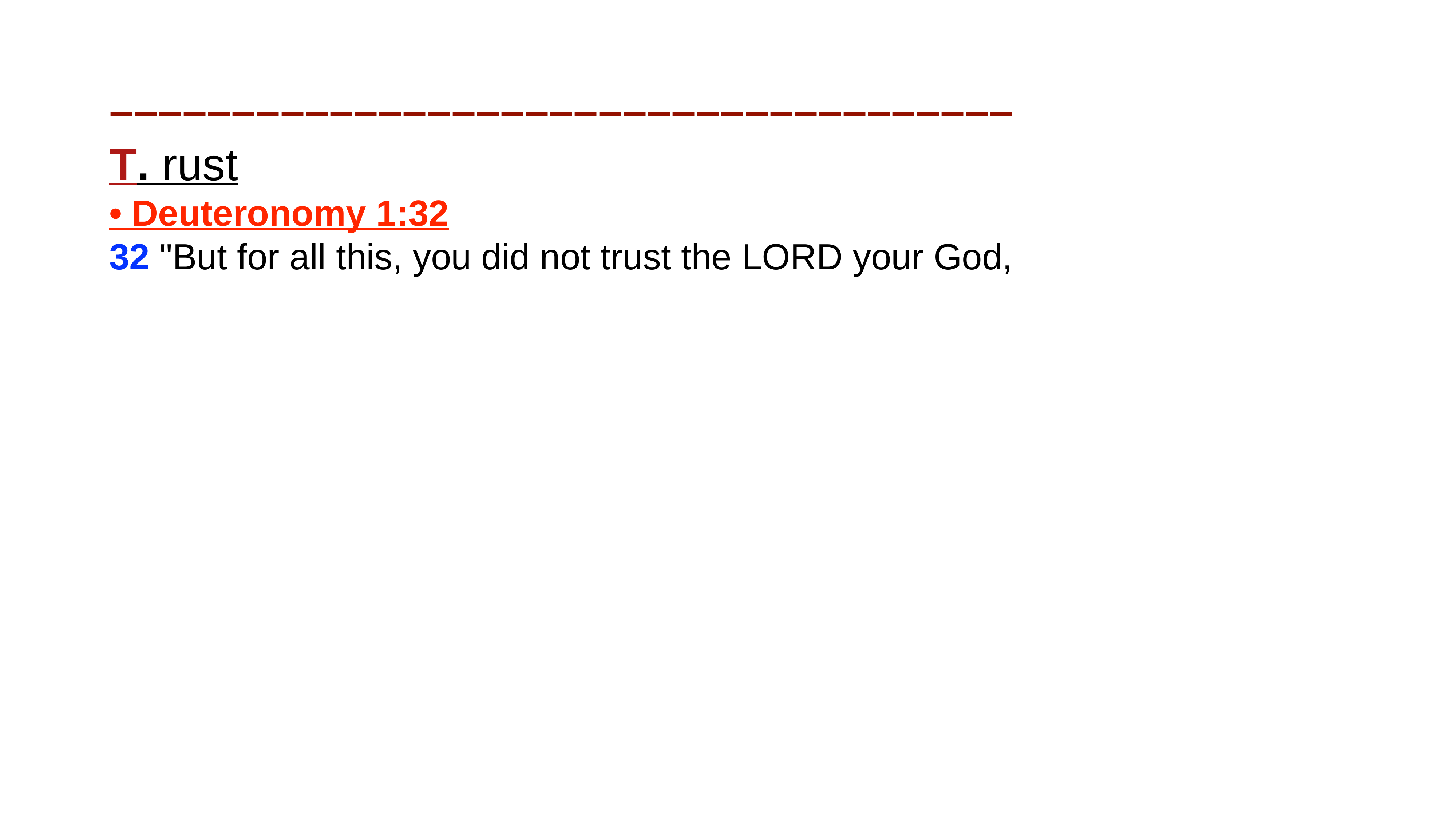

# –––––––––––––––––––––––––––––––––––––
T. rust
• Deuteronomy 1:32
32 "But for all this, you did not trust the LORD your God,